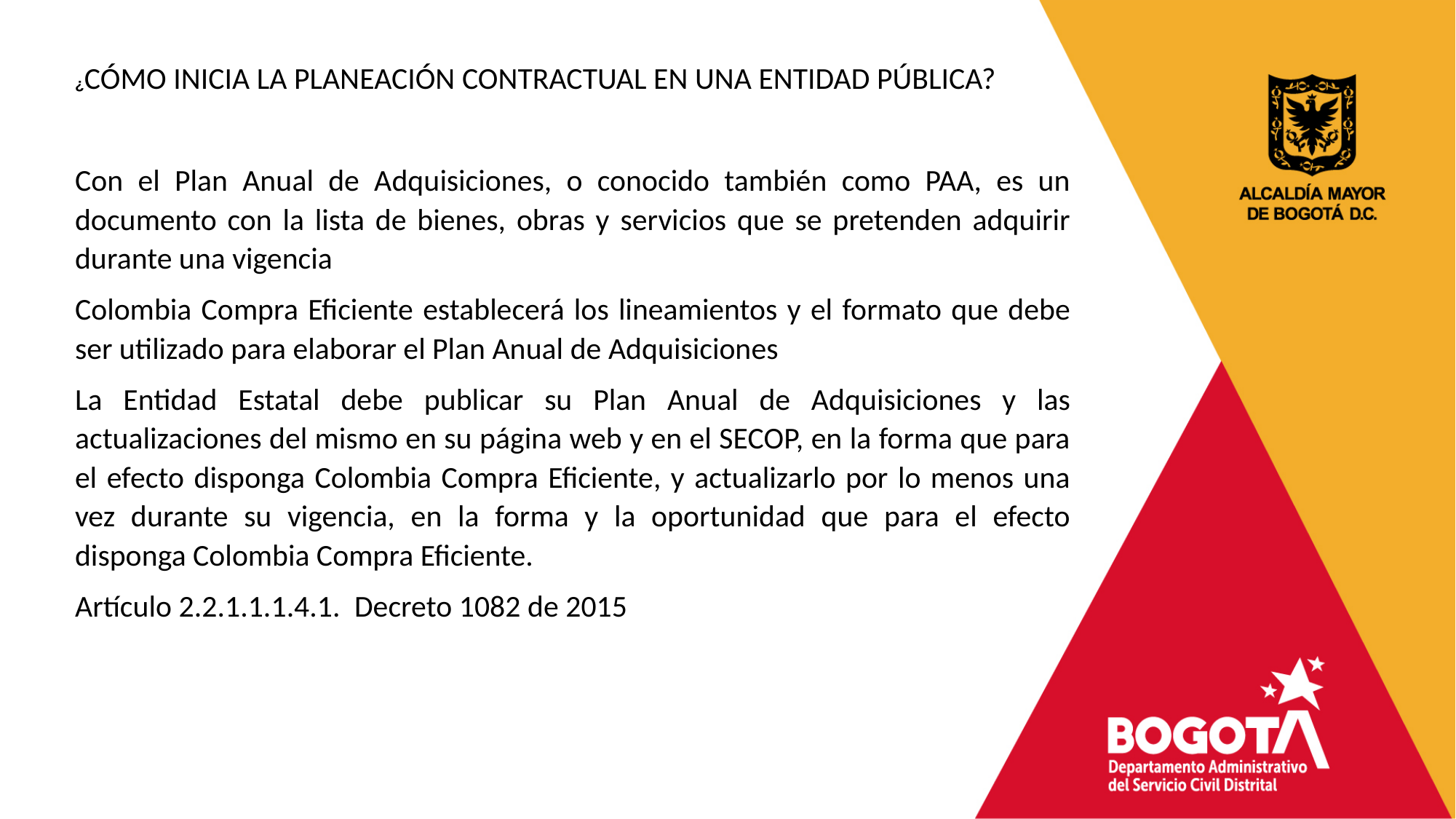

¿CÓMO INICIA LA PLANEACIÓN CONTRACTUAL EN UNA ENTIDAD PÚBLICA?

Con el Plan Anual de Adquisiciones, o conocido también como PAA, es un documento con la lista de bienes, obras y servicios que se pretenden adquirir durante una vigencia
Colombia Compra Eficiente establecerá los lineamientos y el formato que debe ser utilizado para elaborar el Plan Anual de Adquisiciones
La Entidad Estatal debe publicar su Plan Anual de Adquisiciones y las actualizaciones del mismo en su página web y en el SECOP, en la forma que para el efecto disponga Colombia Compra Eficiente, y actualizarlo por lo menos una vez durante su vigencia, en la forma y la oportunidad que para el efecto disponga Colombia Compra Eficiente.
Artículo 2.2.1.1.1.4.1.  Decreto 1082 de 2015